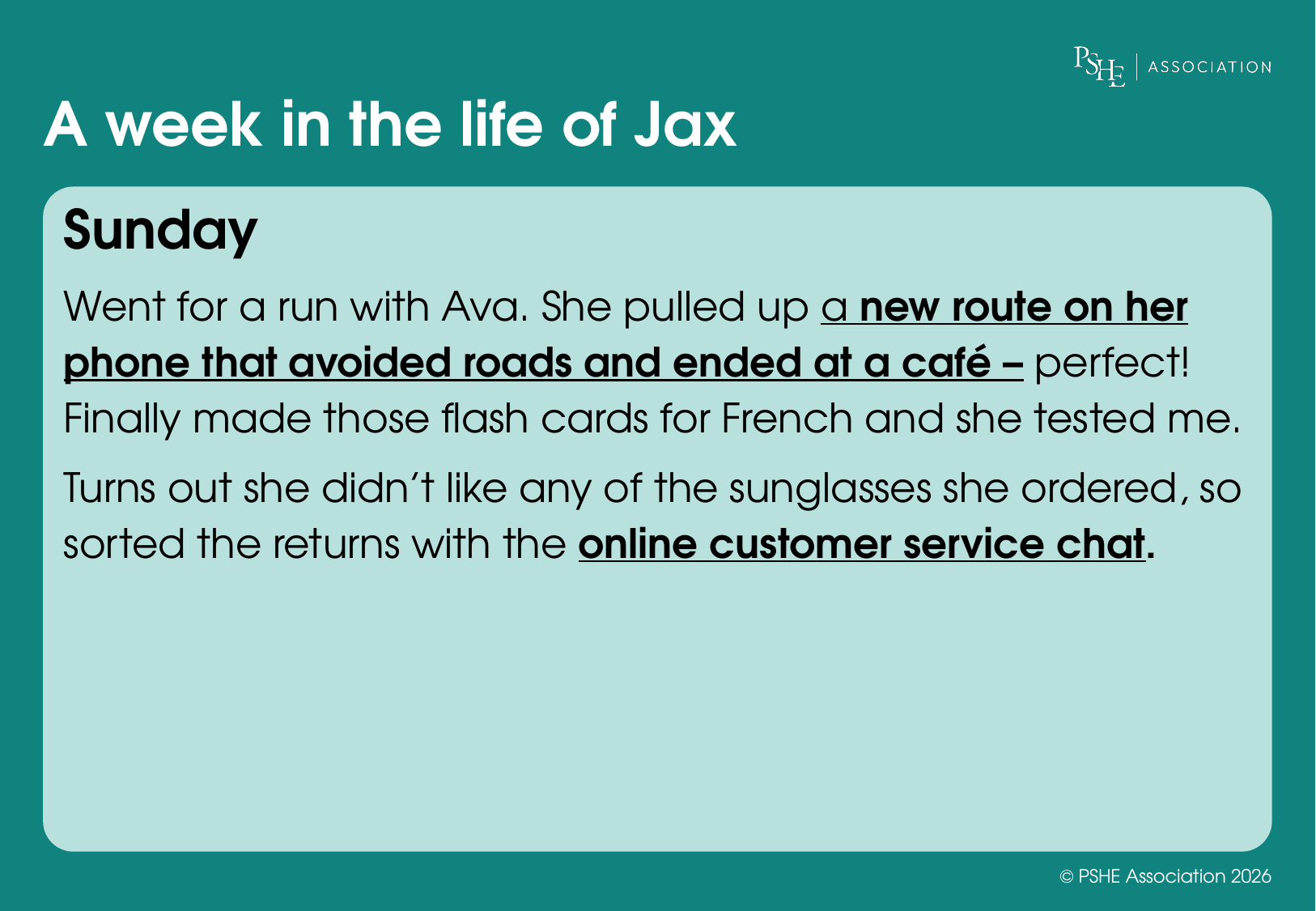

# A week in the life of Jax
Sunday
Went for a run with Ava. She pulled up a new route on her phone that avoided roads and ended at a café – perfect! Finally made those flash cards for French and she tested me.
Turns out she didn’t like any of the sunglasses she ordered, so sorted the returns with the online customer service chat.
© PSHE Association 2026